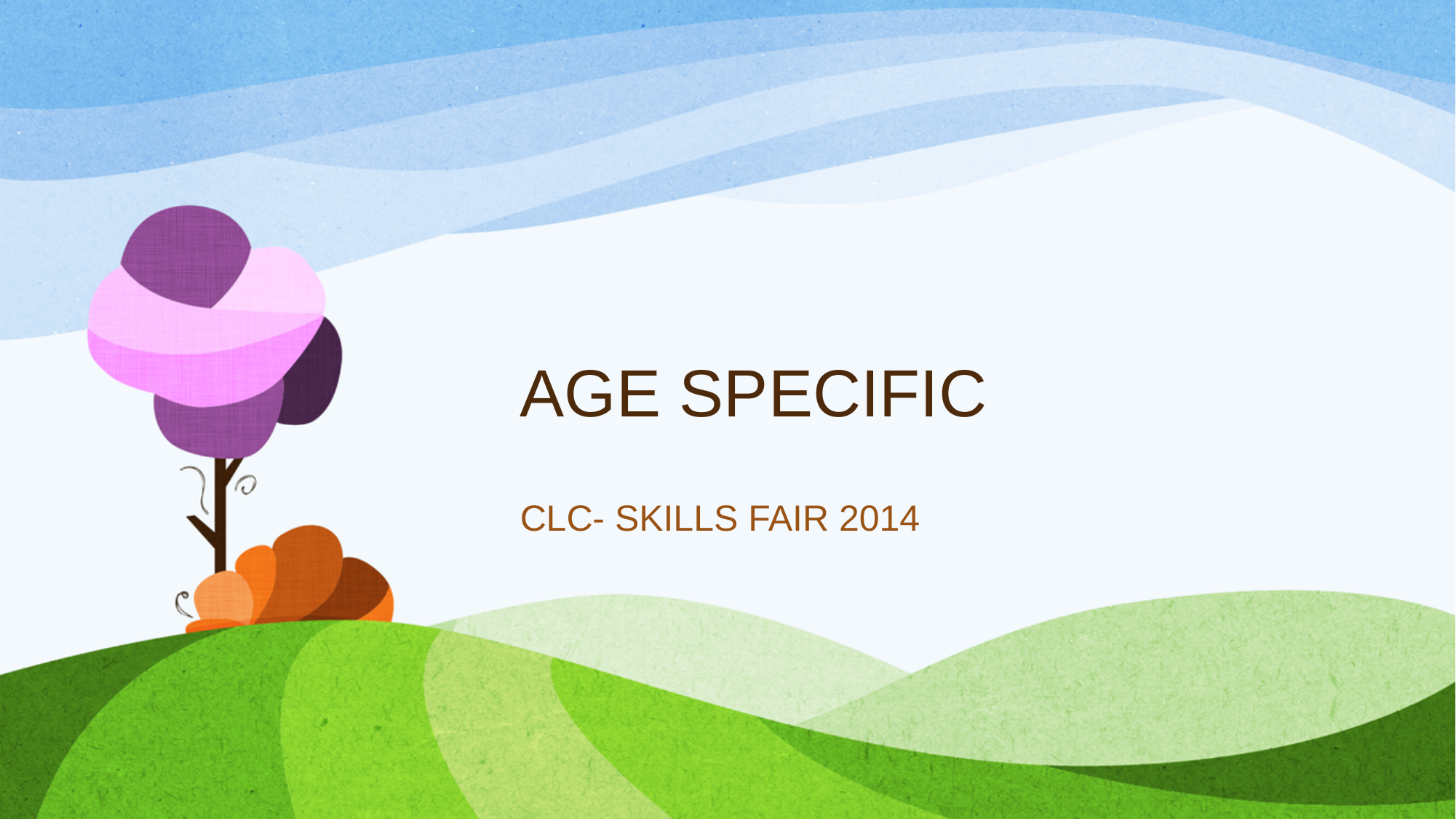

# AGE SPECIFIC

CLC- SKILLS FAIR 2014